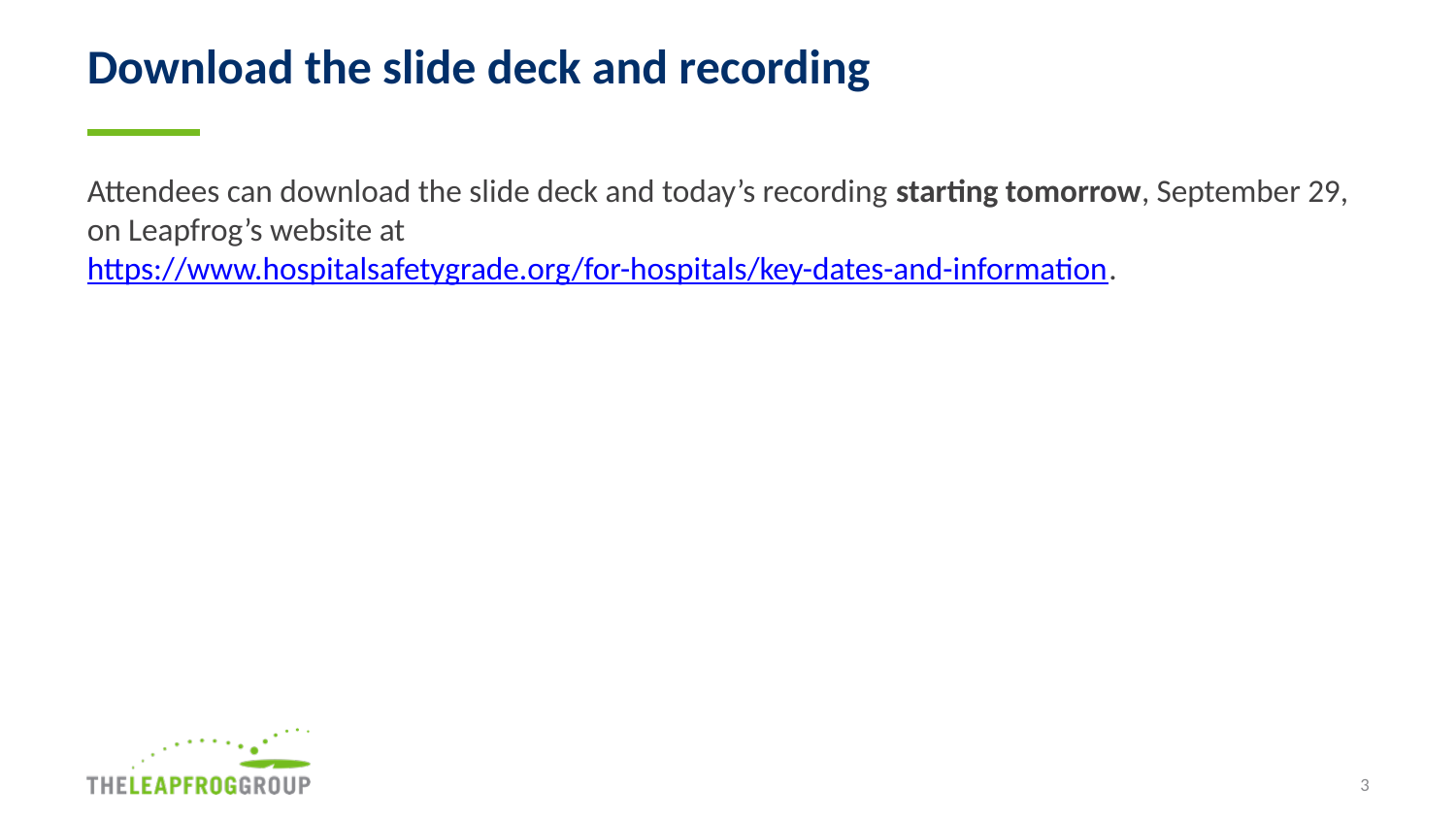

# Download the slide deck and recording
Attendees can download the slide deck and today’s recording starting tomorrow, September 29, on Leapfrog’s website at https://www.hospitalsafetygrade.org/for-hospitals/key-dates-and-information.

3